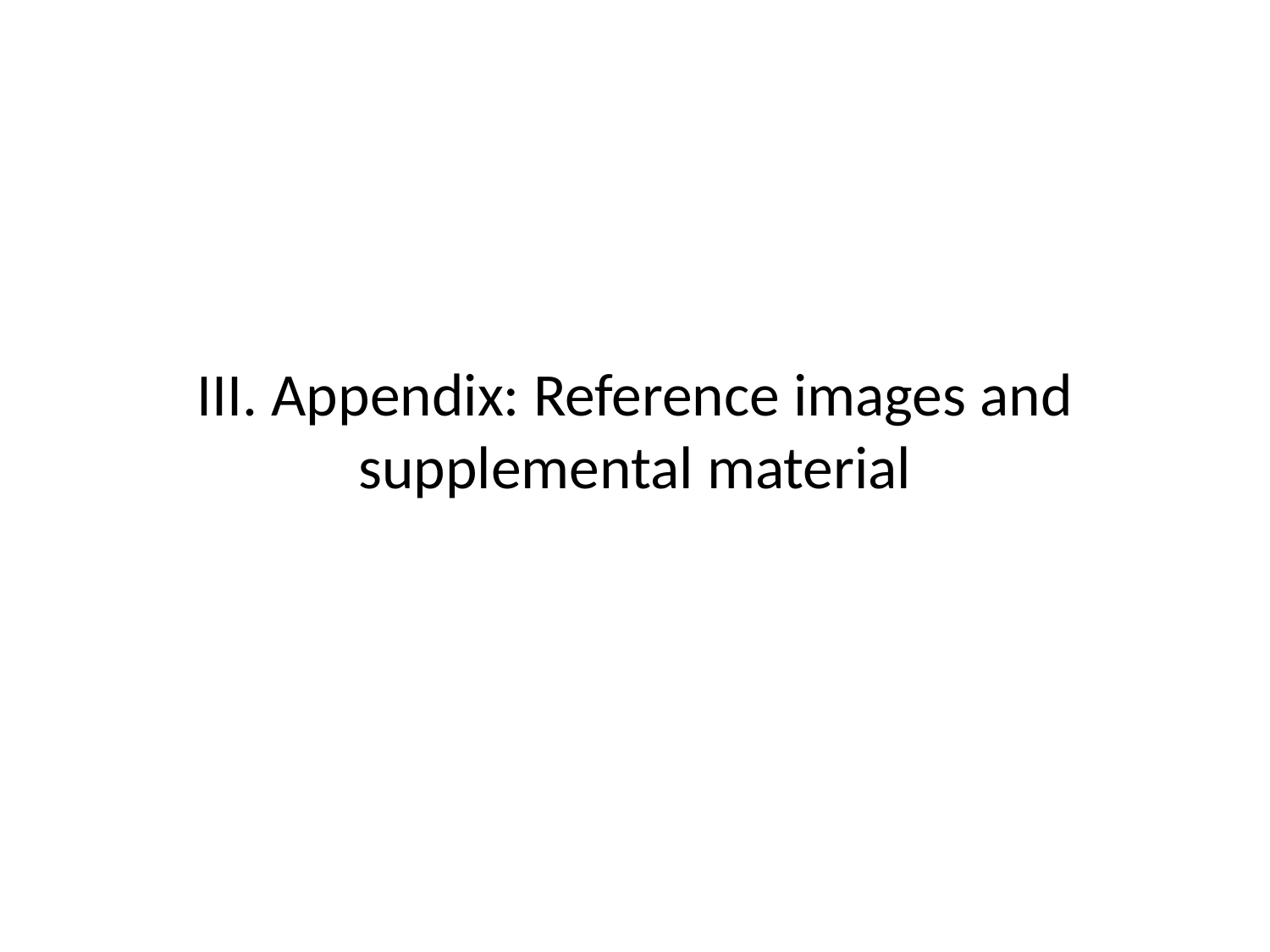

# III. Appendix: Reference images and supplemental material